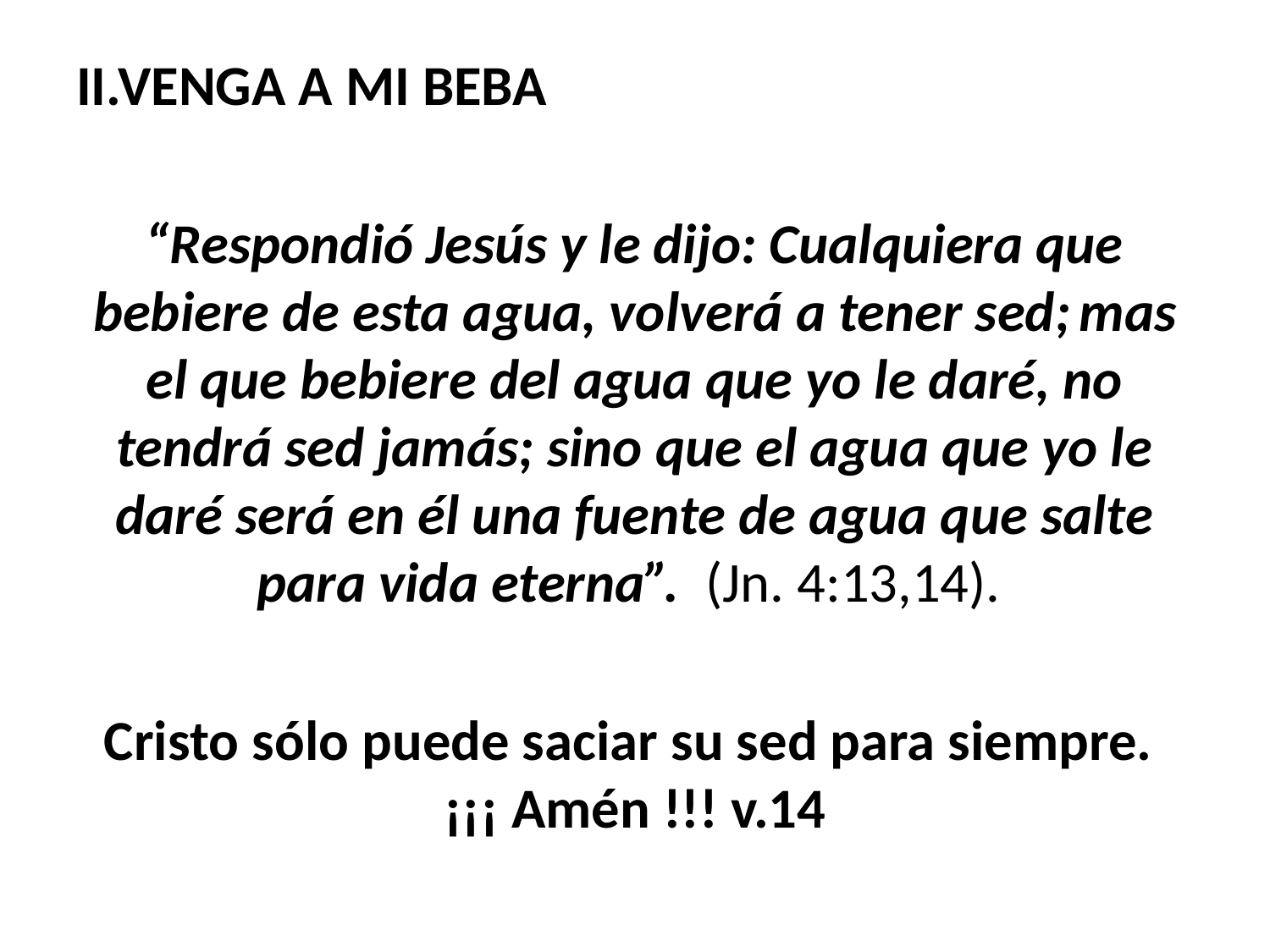

#
II.VENGA A MI BEBA

“Respondió Jesús y le dijo: Cualquiera que bebiere de esta agua, volverá a tener sed; mas el que bebiere del agua que yo le daré, no tendrá sed jamás; sino que el agua que yo le daré será en él una fuente de agua que salte para vida eterna”.  (Jn. 4:13,14).

Cristo sólo puede saciar su sed para siempre.  ¡¡¡ Amén !!! v.14